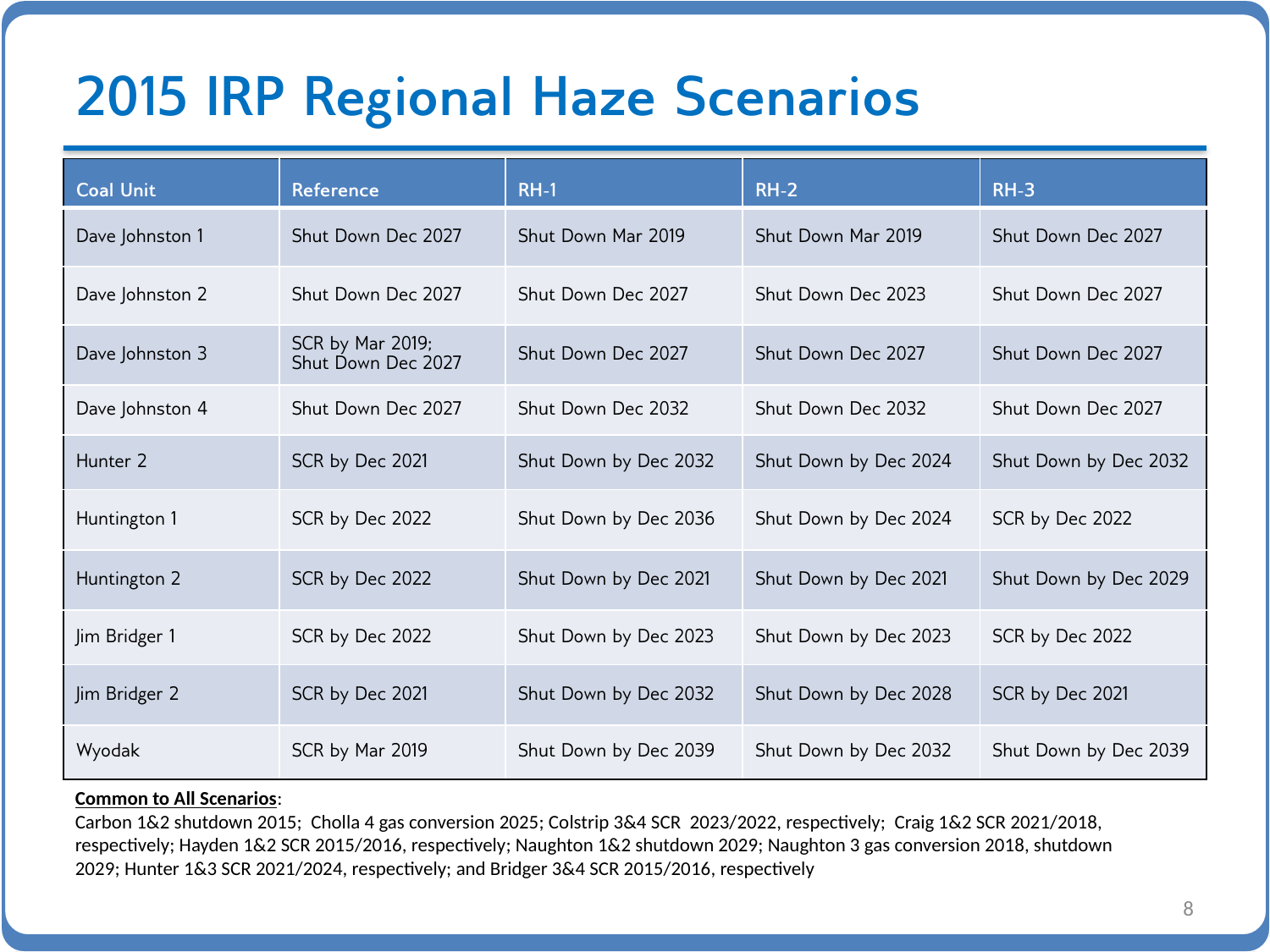

# 2015 IRP Regional Haze Scenarios

| Coal Unit | Reference | RH-1 | RH-2 | RH-3 |
| --- | --- | --- | --- | --- |
| Dave Johnston 1 | Shut Down Dec 2027 | Shut Down Mar 2019 | Shut Down Mar 2019 | Shut Down Dec 2027 |
| Dave Johnston 2 | Shut Down Dec 2027 | Shut Down Dec 2027 | Shut Down Dec 2023 | Shut Down Dec 2027 |
| Dave Johnston 3 | SCR by Mar 2019; Shut Down Dec 2027 | Shut Down Dec 2027 | Shut Down Dec 2027 | Shut Down Dec 2027 |
| Dave Johnston 4 | Shut Down Dec 2027 | Shut Down Dec 2032 | Shut Down Dec 2032 | Shut Down Dec 2027 |
| Hunter 2 | SCR by Dec 2021 | Shut Down by Dec 2032 | Shut Down by Dec 2024 | Shut Down by Dec 2032 |
| Huntington 1 | SCR by Dec 2022 | Shut Down by Dec 2036 | Shut Down by Dec 2024 | SCR by Dec 2022 |
| Huntington 2 | SCR by Dec 2022 | Shut Down by Dec 2021 | Shut Down by Dec 2021 | Shut Down by Dec 2029 |
| Jim Bridger 1 | SCR by Dec 2022 | Shut Down by Dec 2023 | Shut Down by Dec 2023 | SCR by Dec 2022 |
| Jim Bridger 2 | SCR by Dec 2021 | Shut Down by Dec 2032 | Shut Down by Dec 2028 | SCR by Dec 2021 |
| Wyodak | SCR by Mar 2019 | Shut Down by Dec 2039 | Shut Down by Dec 2032 | Shut Down by Dec 2039 |
Common to All Scenarios:
Carbon 1&2 shutdown 2015;  Cholla 4 gas conversion 2025; Colstrip 3&4 SCR  2023/2022, respectively;  Craig 1&2 SCR 2021/2018, respectively; Hayden 1&2 SCR 2015/2016, respectively; Naughton 1&2 shutdown 2029; Naughton 3 gas conversion 2018, shutdown 2029; Hunter 1&3 SCR 2021/2024, respectively; and Bridger 3&4 SCR 2015/2016, respectively
8